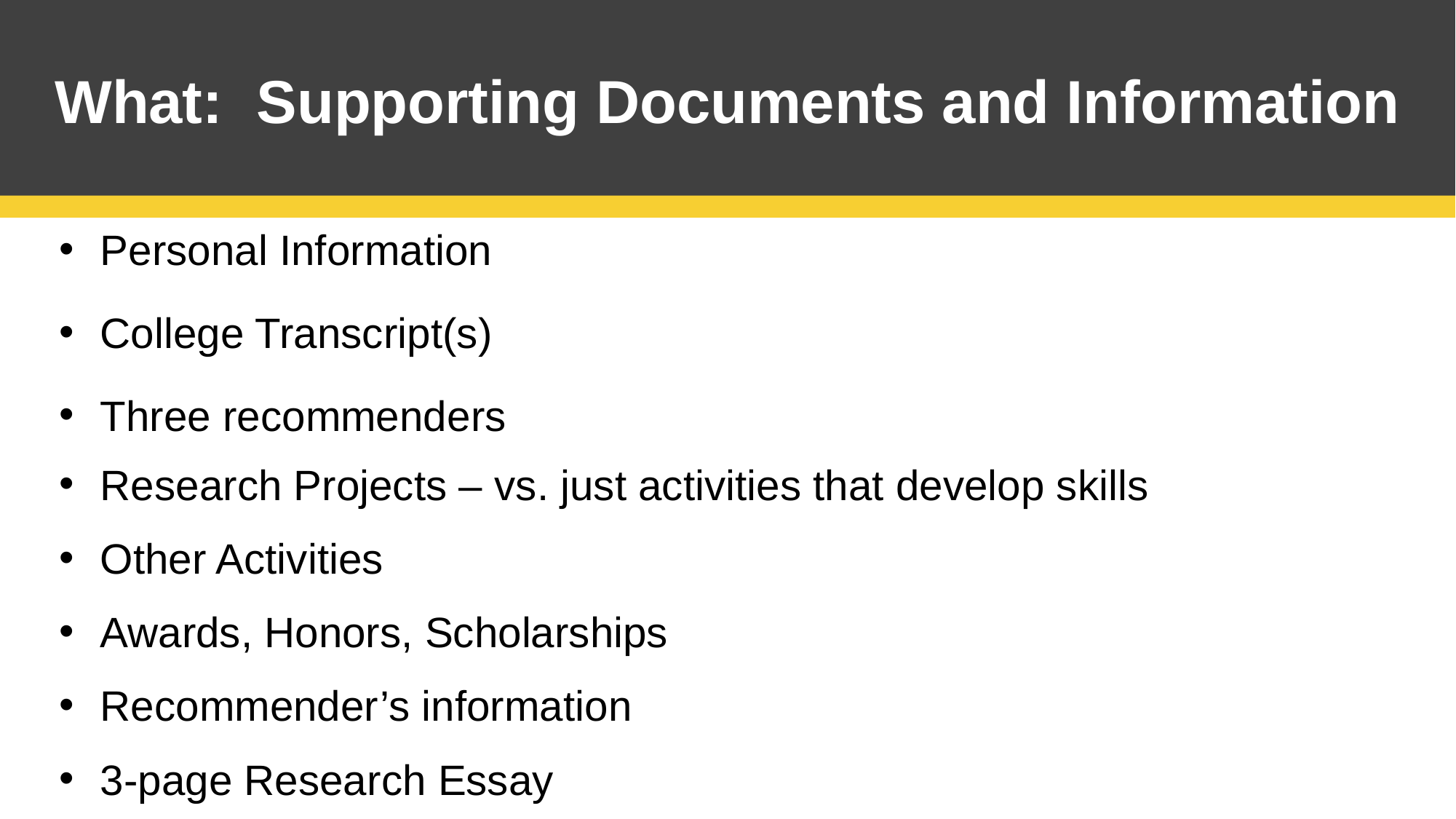

What:  Supporting Documents and Information

Personal Information
College Transcript(s)
Three recommenders
Research Projects – vs. just activities that develop skills
Other Activities
Awards, Honors, Scholarships
Recommender’s information
3-page Research Essay